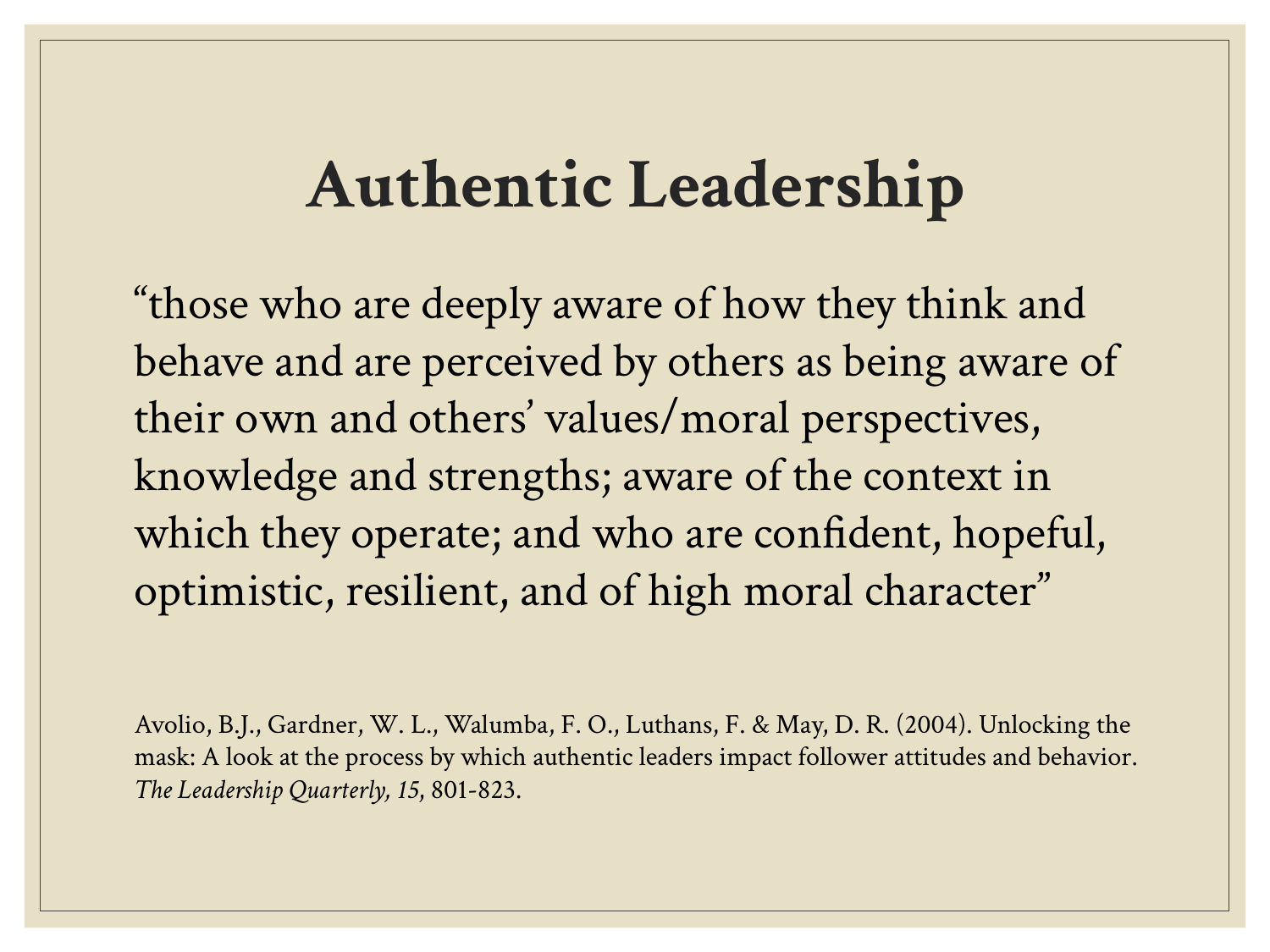

# Authentic Leadership
“those who are deeply aware of how they think and behave and are perceived by others as being aware of their own and others’ values/moral perspectives, knowledge and strengths; aware of the context in which they operate; and who are confident, hopeful, optimistic, resilient, and of high moral character”

Avolio, B.J., Gardner, W. L., Walumba, F. O., Luthans, F. & May, D. R. (2004). Unlocking the mask: A look at the process by which authentic leaders impact follower attitudes and behavior. The Leadership Quarterly, 15, 801-823.